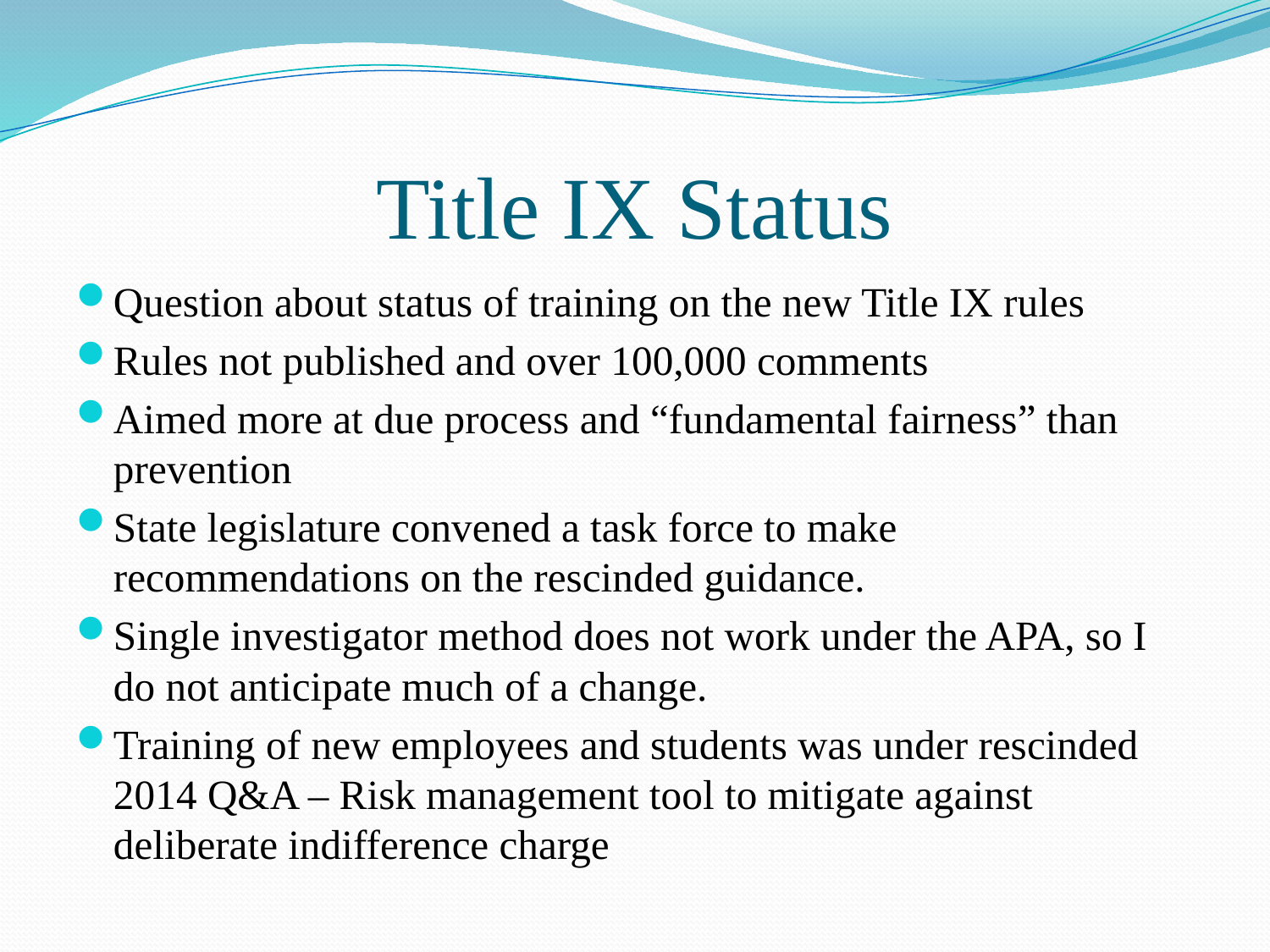

# Title IX Status
Question about status of training on the new Title IX rules
Rules not published and over 100,000 comments
Aimed more at due process and “fundamental fairness” than prevention
State legislature convened a task force to make recommendations on the rescinded guidance.
Single investigator method does not work under the APA, so I do not anticipate much of a change.
Training of new employees and students was under rescinded 2014 Q&A – Risk management tool to mitigate against deliberate indifference charge